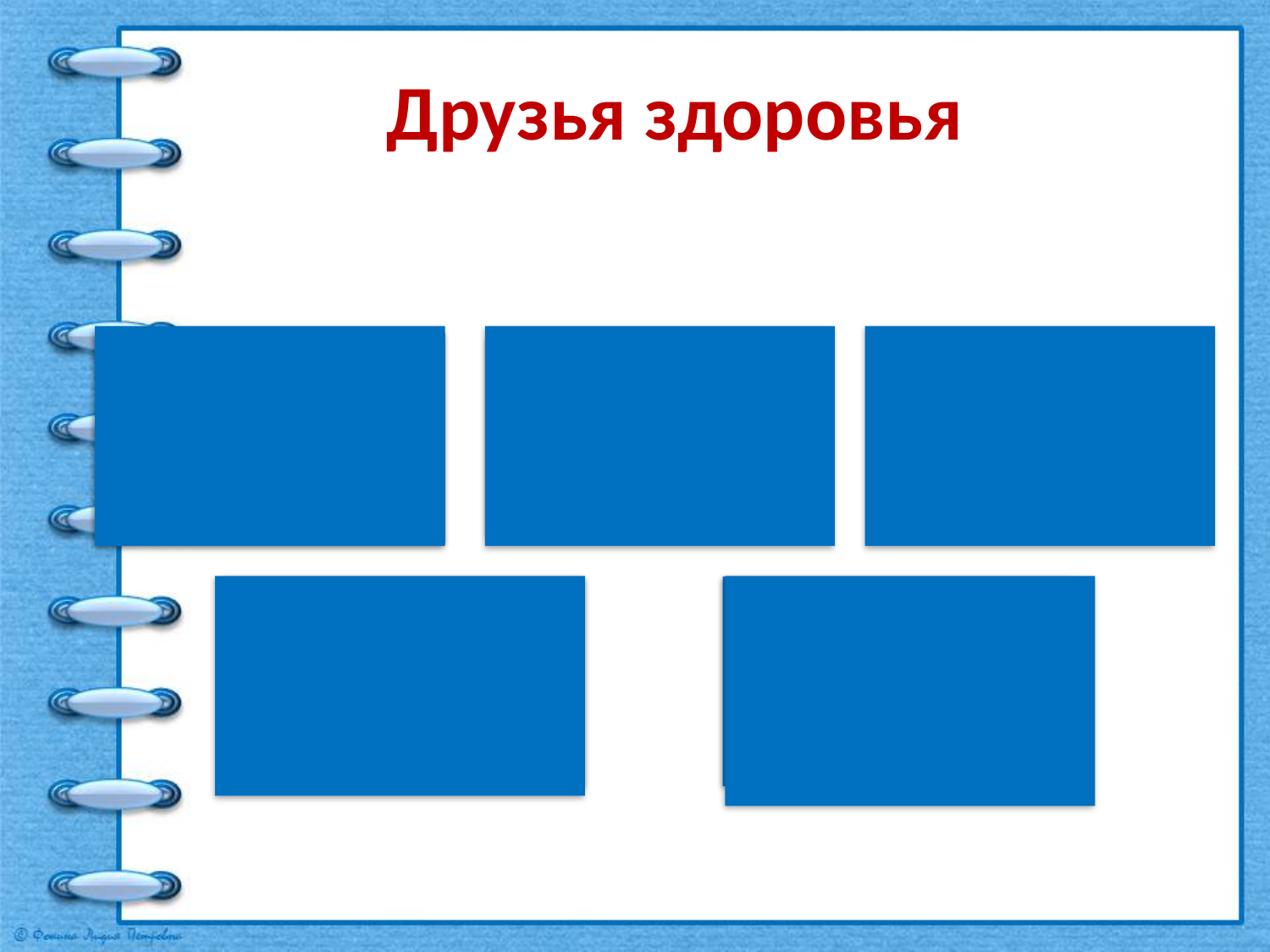

# Друзья здоровья
РЕЖИМ
ДНЯ
ЛИЧНАЯ ГИГИЕНА
ПРАВИЛЬНОЕ ПИТАНИЕ
ЗАКАЛИВАНИЕ  спорт
врач